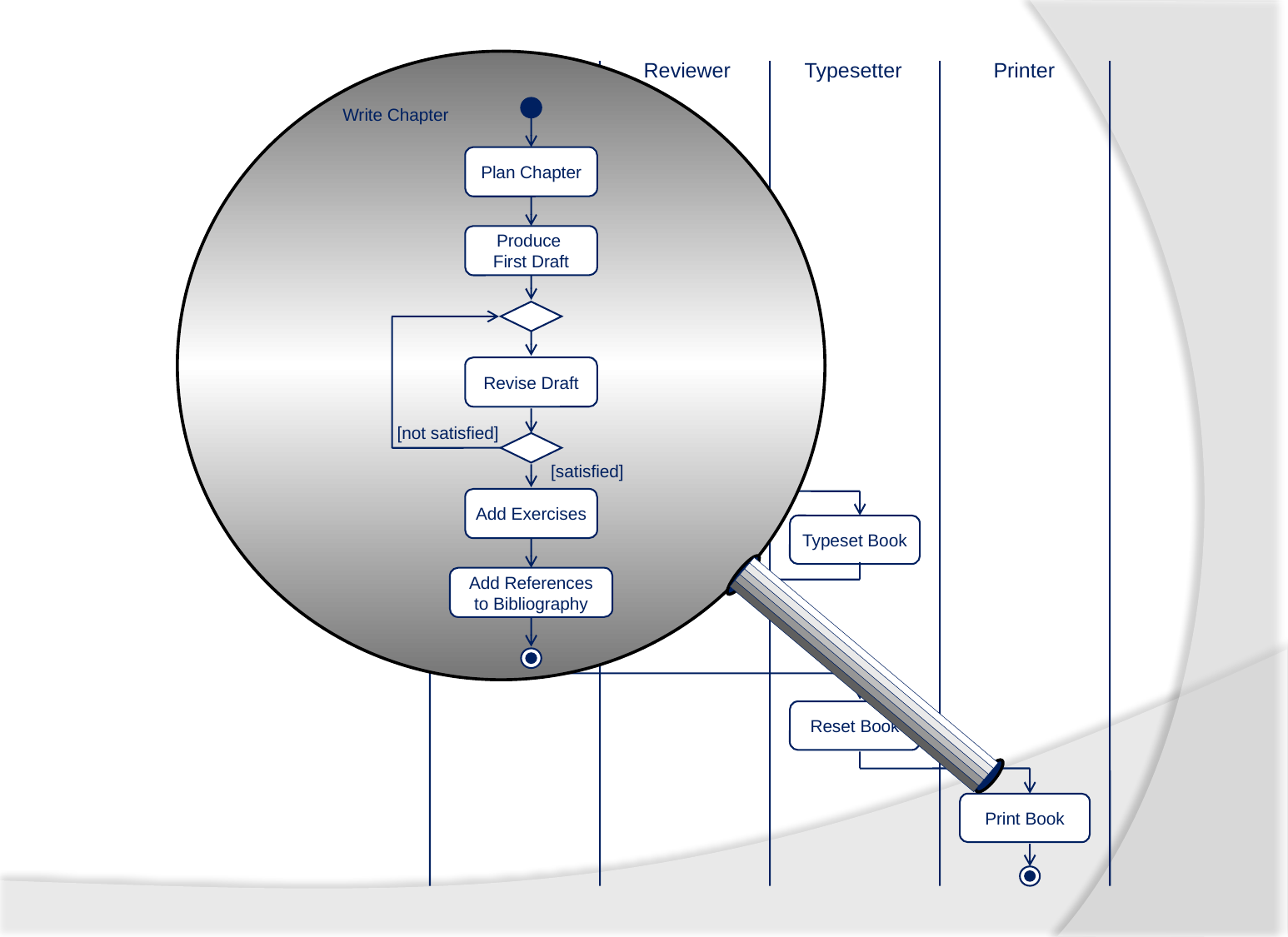

Author
Reviewer
Typesetter
Printer

Write Chapter

Review Chapter

Revise Chapter
[book not
complete]

[book complete]
Typeset Book

Correct Proofs

Reset Book

Print Book

Write Chapter

Plan Chapter

Produce
First Draft

Revise Draft

[not satisfied]

[satisfied]

Add Exercises

Add References
to Bibliography